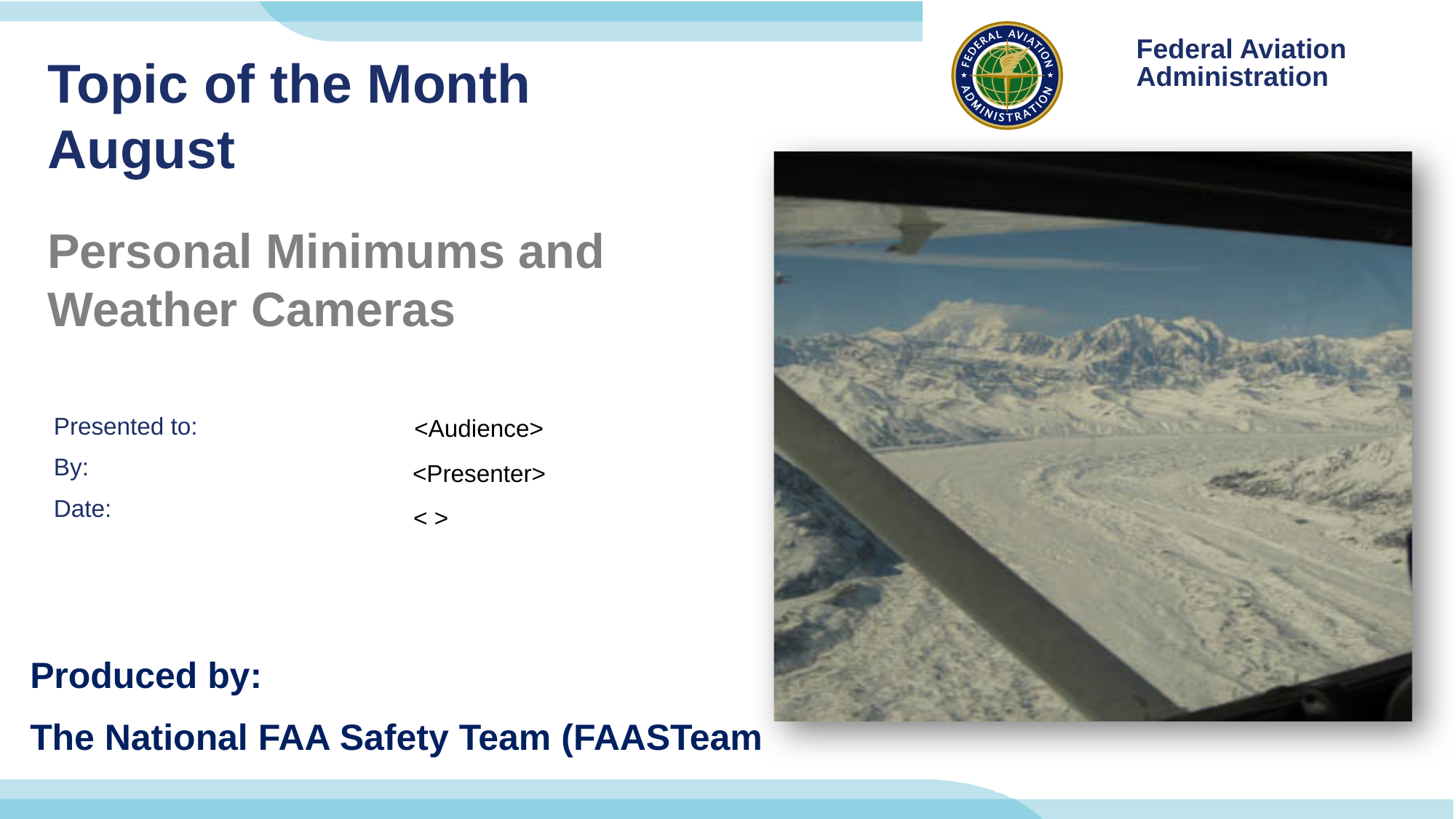

# Topic of the Month August
Personal Minimums and Weather Cameras
<Audience>
<Presenter>
< >
Produced by:
The National FAA Safety Team (FAASTeam